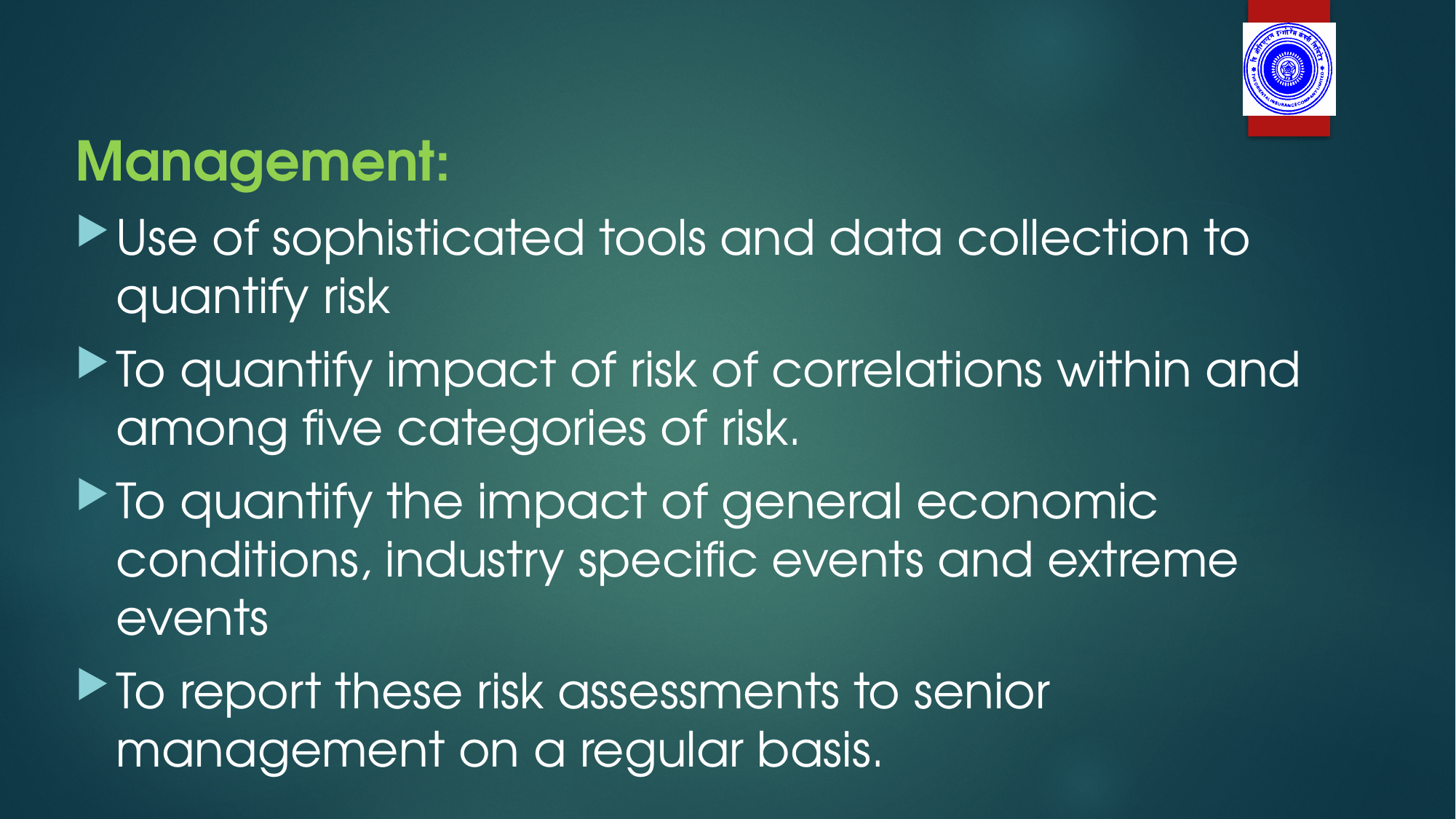

Management:
Use of sophisticated tools and data collection to quantify risk
To quantify impact of risk of correlations within and among five categories of risk.
To quantify the impact of general economic conditions, industry specific events and extreme events
To report these risk assessments to senior management on a regular basis.